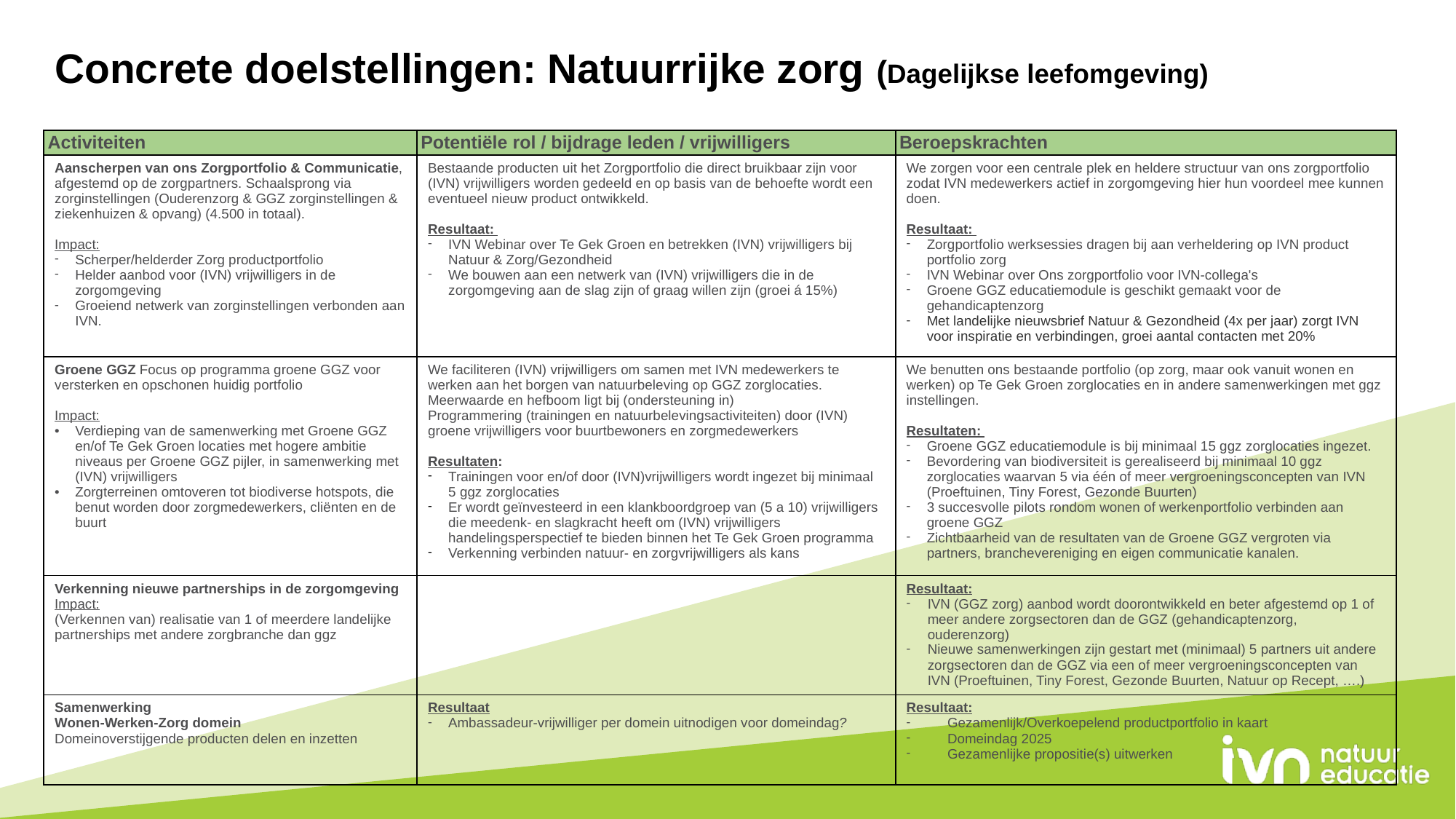

# Concrete doelstellingen: Natuurrijke zorg (Dagelijkse leefomgeving)

| Activiteiten | Potentiële rol / bijdrage leden / vrijwilligers | Beroepskrachten |
| --- | --- | --- |
| Aanscherpen van ons Zorgportfolio & Communicatie, afgestemd op de zorgpartners. Schaalsprong via zorginstellingen (Ouderenzorg & GGZ zorginstellingen & ziekenhuizen & opvang) (4.500 in totaal). Impact: Scherper/helderder Zorg productportfolio Helder aanbod voor (IVN) vrijwilligers in de zorgomgeving Groeiend netwerk van zorginstellingen verbonden aan IVN. | Bestaande producten uit het Zorgportfolio die direct bruikbaar zijn voor (IVN) vrijwilligers worden gedeeld en op basis van de behoefte wordt een eventueel nieuw product ontwikkeld. Resultaat:  IVN Webinar over Te Gek Groen en betrekken (IVN) vrijwilligers bij Natuur & Zorg/Gezondheid  We bouwen aan een netwerk van (IVN) vrijwilligers die in de zorgomgeving aan de slag zijn of graag willen zijn (groei á 15%) | We zorgen voor een centrale plek en heldere structuur van ons zorgportfolio zodat IVN medewerkers actief in zorgomgeving hier hun voordeel mee kunnen doen.   Resultaat:  Zorgportfolio werksessies dragen bij aan verheldering op IVN product portfolio zorg  IVN Webinar over Ons zorgportfolio voor IVN-collega's Groene GGZ educatiemodule is geschikt gemaakt voor de gehandicaptenzorg Met landelijke nieuwsbrief Natuur & Gezondheid (4x per jaar) zorgt IVN voor inspiratie en verbindingen, groei aantal contacten met 20% |
| Groene GGZ Focus op programma groene GGZ voor versterken en opschonen huidig portfolio Impact: Verdieping van de samenwerking met Groene GGZ en/of Te Gek Groen locaties met hogere ambitie niveaus per Groene GGZ pijler, in samenwerking met (IVN) vrijwilligers Zorgterreinen omtoveren tot biodiverse hotspots, die benut worden door zorgmedewerkers, cliënten en de buurt | We faciliteren (IVN) vrijwilligers om samen met IVN medewerkers te werken aan het borgen van natuurbeleving op GGZ zorglocaties.  Meerwaarde en hefboom ligt bij (ondersteuning in)  Programmering (trainingen en natuurbelevingsactiviteiten) door (IVN) groene vrijwilligers voor buurtbewoners en zorgmedewerkers Resultaten:  Trainingen voor en/of door (IVN)vrijwilligers wordt ingezet bij minimaal 5 ggz zorglocaties  Er wordt geïnvesteerd in een klankboordgroep van (5 a 10) vrijwilligers die meedenk- en slagkracht heeft om (IVN) vrijwilligers handelingsperspectief te bieden binnen het Te Gek Groen programma  Verkenning verbinden natuur- en zorgvrijwilligers als kans | We benutten ons bestaande portfolio (op zorg, maar ook vanuit wonen en werken) op Te Gek Groen zorglocaties en in andere samenwerkingen met ggz instellingen.  Resultaten:  Groene GGZ educatiemodule is bij minimaal 15 ggz zorglocaties ingezet.  Bevordering van biodiversiteit is gerealiseerd bij minimaal 10 ggz zorglocaties waarvan 5 via één of meer vergroeningsconcepten van IVN (Proeftuinen, Tiny Forest, Gezonde Buurten) 3 succesvolle pilots rondom wonen of werkenportfolio verbinden aan groene GGZ  Zichtbaarheid van de resultaten van de Groene GGZ vergroten via partners, branchevereniging en eigen communicatie kanalen. |
| Verkenning nieuwe partnerships in de zorgomgeving  Impact:  (Verkennen van) realisatie van 1 of meerdere landelijke partnerships met andere zorgbranche dan ggz |  | Resultaat: IVN (GGZ zorg) aanbod wordt doorontwikkeld en beter afgestemd op 1 of meer andere zorgsectoren dan de GGZ (gehandicaptenzorg, ouderenzorg)  Nieuwe samenwerkingen zijn gestart met (minimaal) 5 partners uit andere zorgsectoren dan de GGZ via een of meer vergroeningsconcepten van IVN (Proeftuinen, Tiny Forest, Gezonde Buurten, Natuur op Recept, ….) |
| Samenwerking   Wonen-Werken-Zorg domein   Domeinoverstijgende producten delen en inzetten | Resultaat Ambassadeur-vrijwilliger per domein uitnodigen voor domeindag? | Resultaat: Gezamenlijk/Overkoepelend productportfolio in kaart  Domeindag 2025 Gezamenlijke propositie(s) uitwerken |